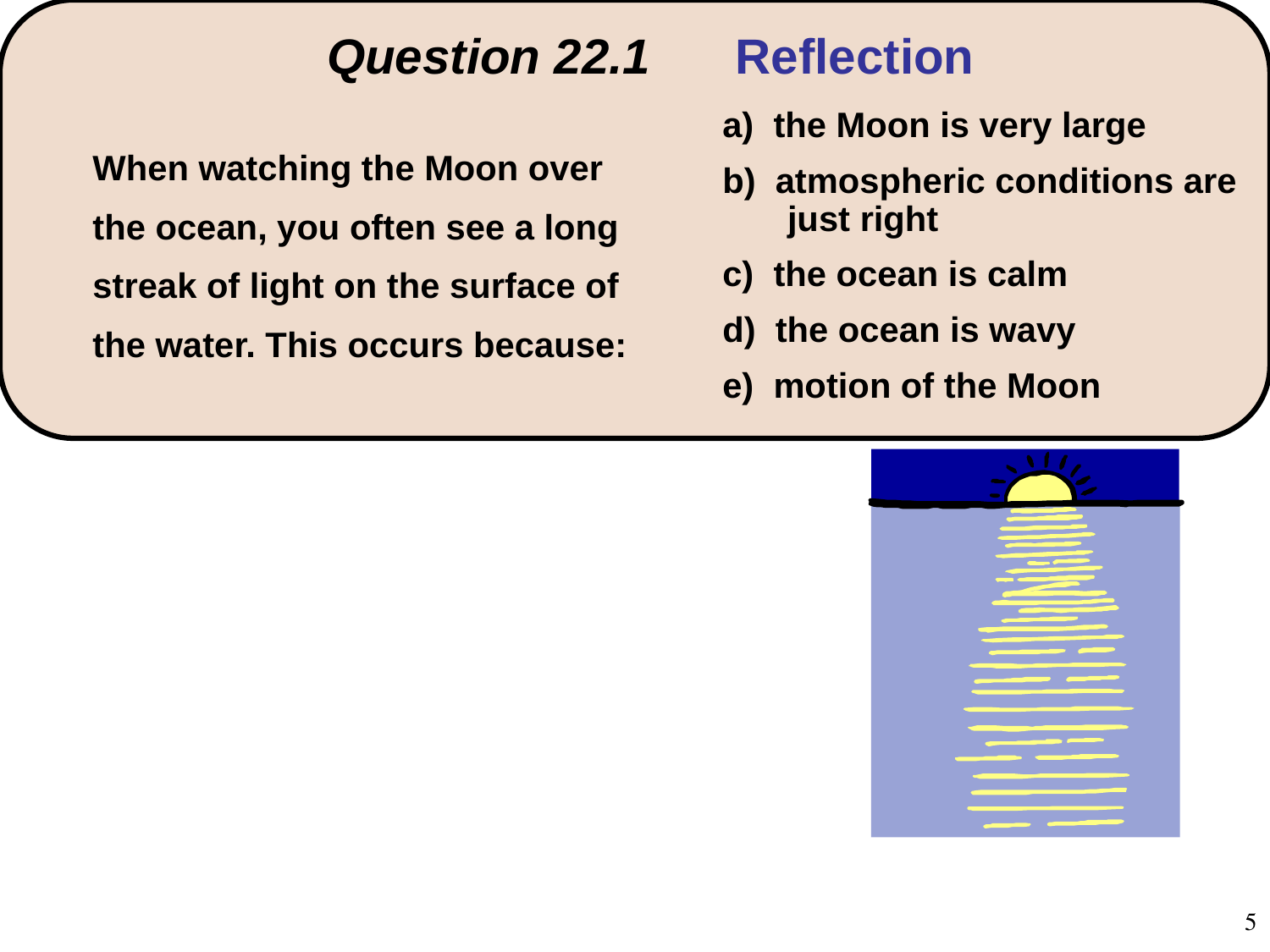

# Question 22.1	  Reflection
a)  the Moon is very large
b)  atmospheric conditions are just right
c)  the ocean is calm
d)  the ocean is wavy
e)  motion of the Moon
	When watching the Moon over the ocean, you often see a long streak of light on the surface of the water. This occurs because:

5